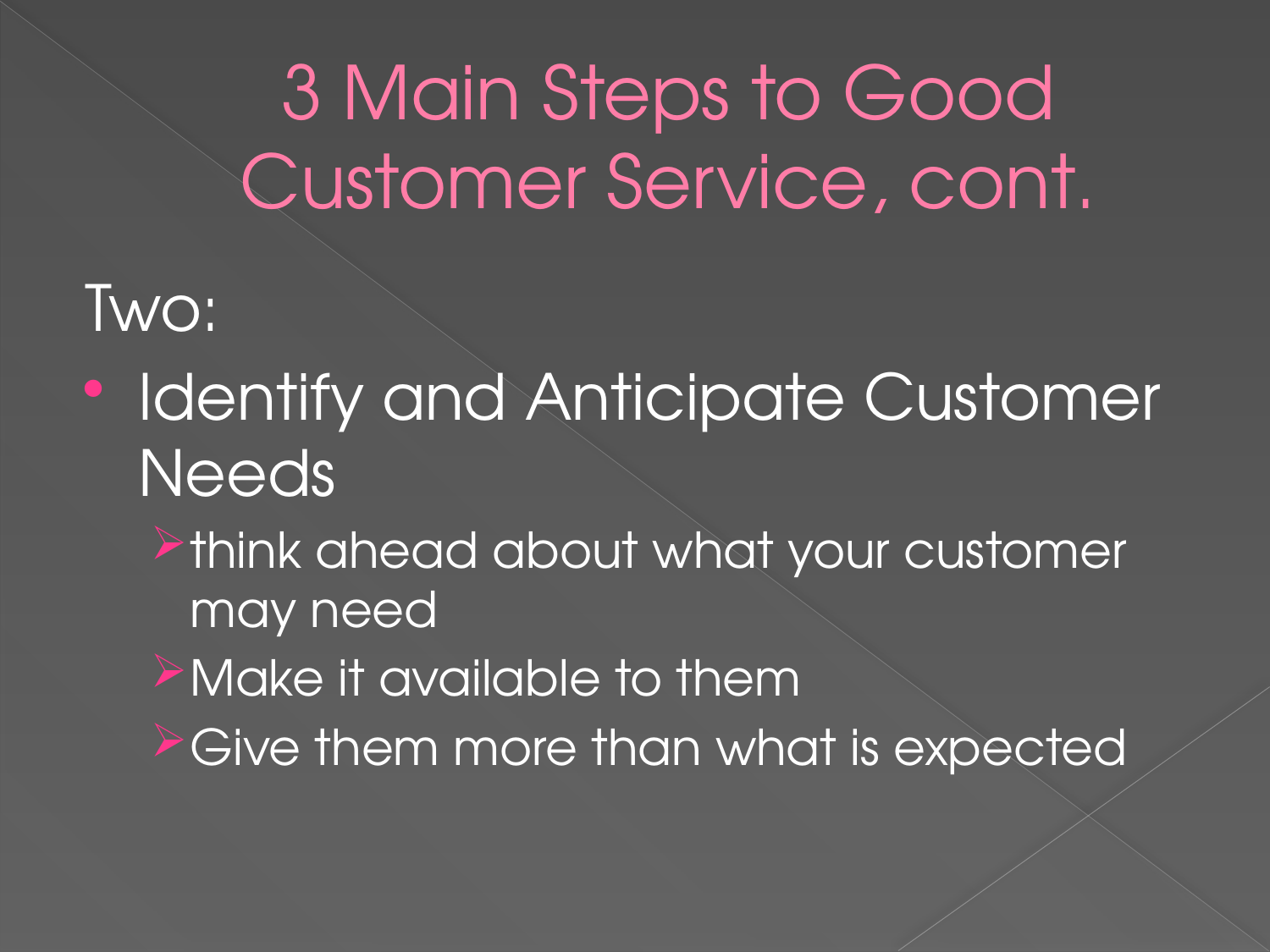

# 3 Main Steps to Good Customer Service, cont.
Two:
Identify and Anticipate Customer Needs
think ahead about what your customer may need
Make it available to them
Give them more than what is expected